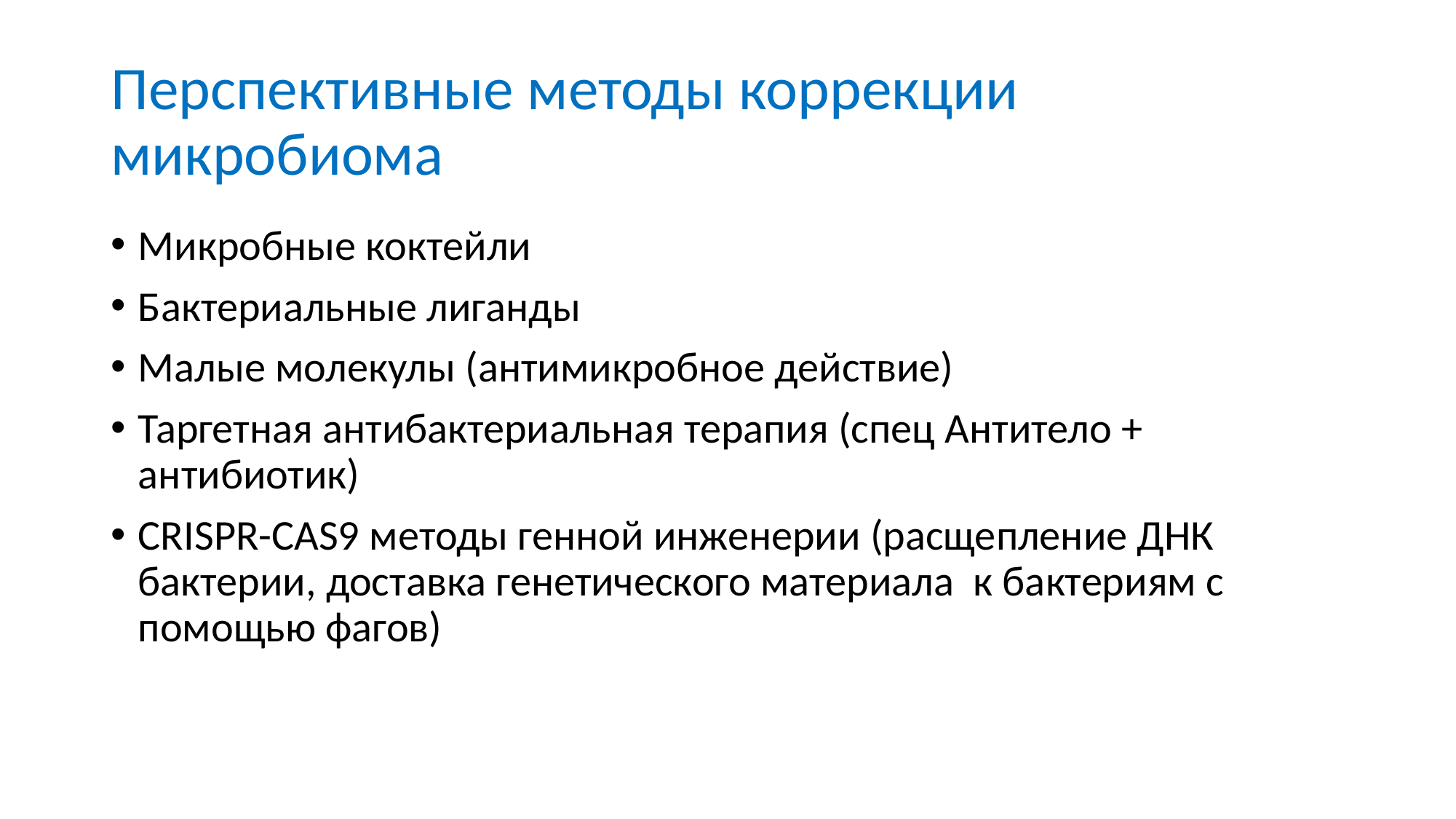

# Перспективные методы коррекции микробиома
Микробные коктейли
Бактериальные лиганды
Малые молекулы (антимикробное действие)
Таргетная антибактериальная терапия (спец Антитело + антибиотик)
CRISPR-CAS9 методы генной инженерии (расщепление ДНК бактерии, доставка генетического материала  к бактериям с помощью фагов)